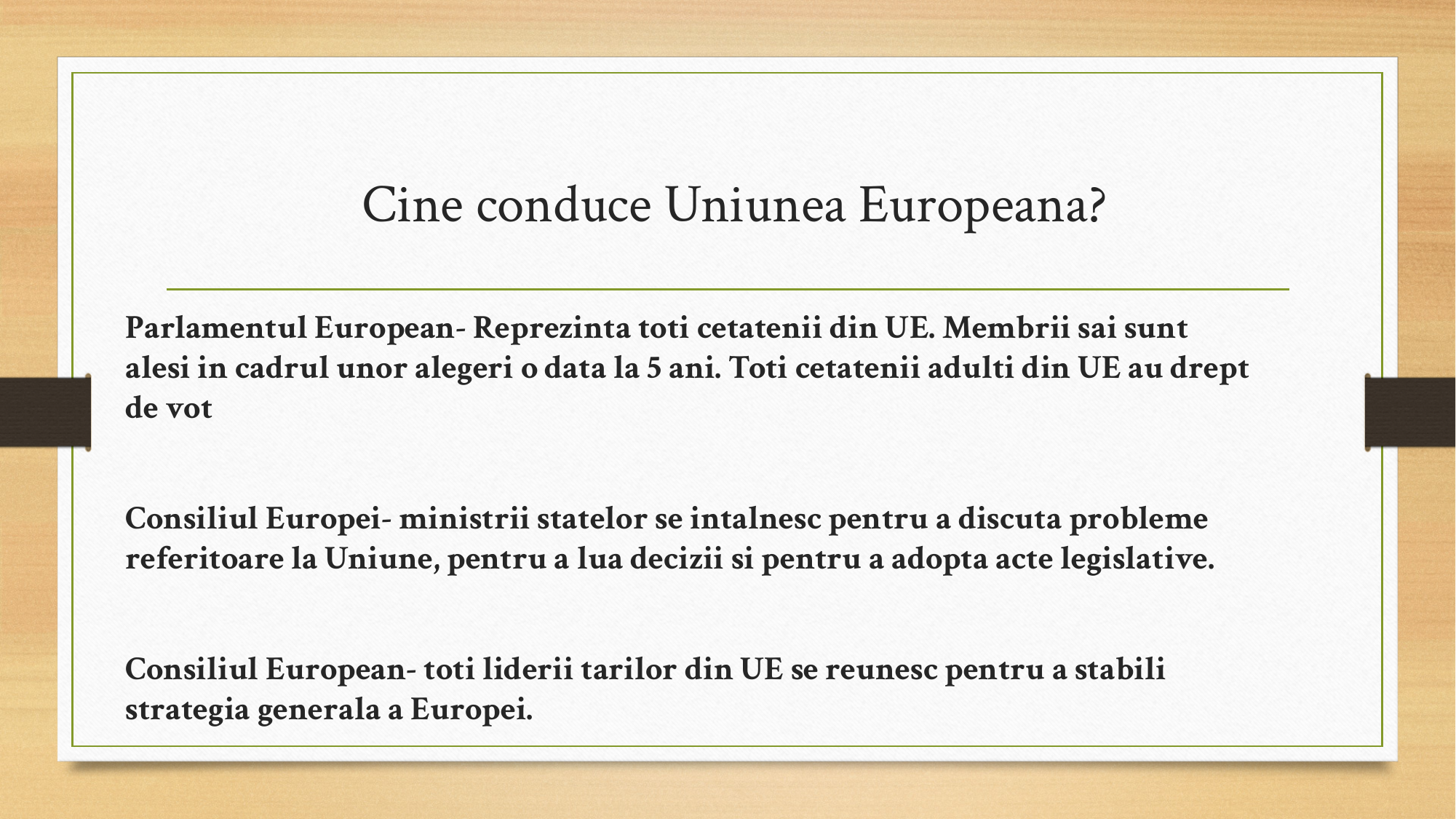

# Cine conduce Uniunea Europeana?
Parlamentul European- Reprezinta toti cetatenii din UE. Membrii sai sunt alesi in cadrul unor alegeri o data la 5 ani. Toti cetatenii adulti din UE au drept de vot

Consiliul Europei- ministrii statelor se intalnesc pentru a discuta probleme referitoare la Uniune, pentru a lua decizii si pentru a adopta acte legislative.

Consiliul European- toti liderii tarilor din UE se reunesc pentru a stabili strategia generala a Europei.